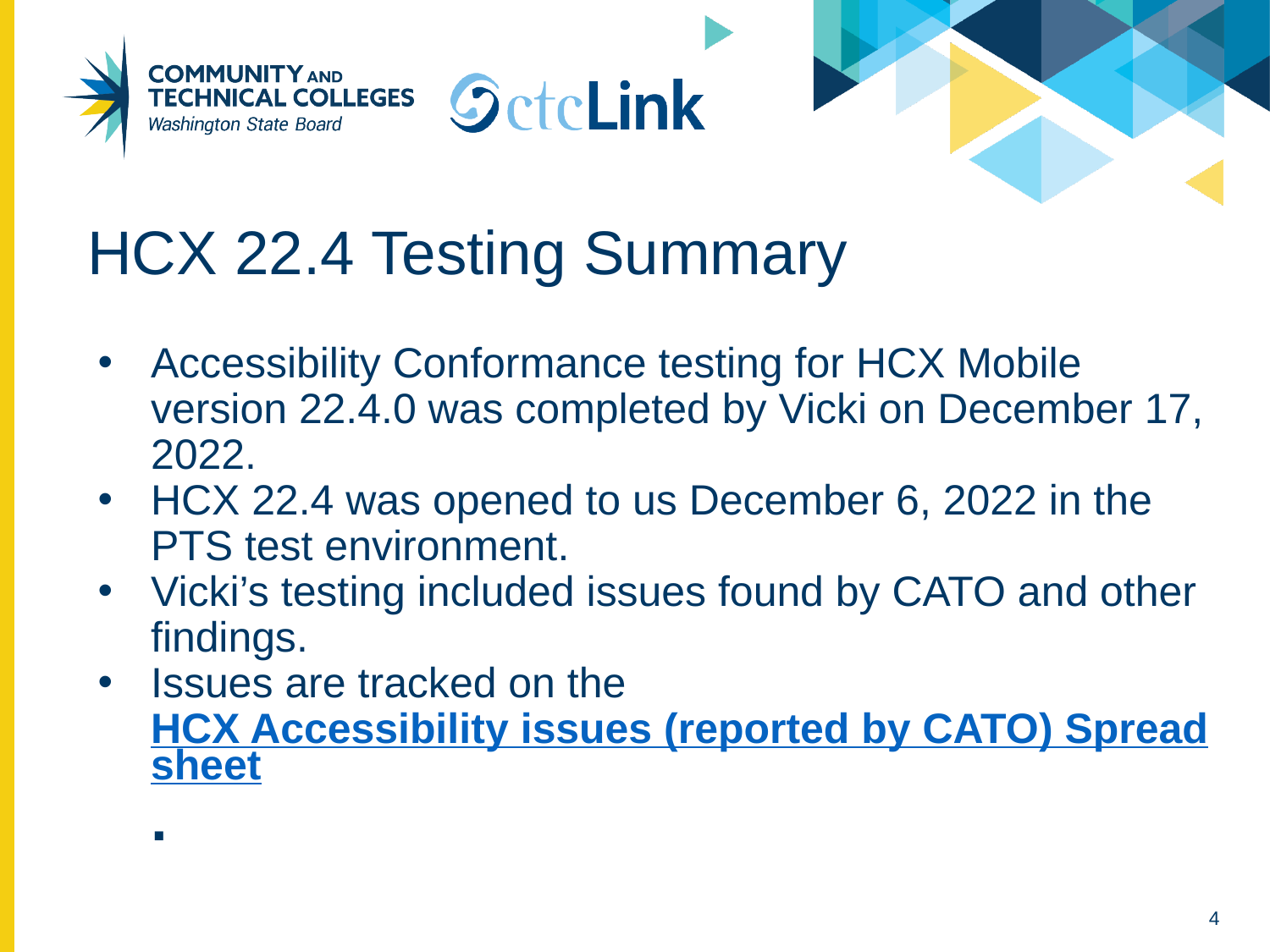

# HCX 22.4 Testing Summary
Accessibility Conformance testing for HCX Mobile version 22.4.0 was completed by Vicki on December 17, 2022.
HCX 22.4 was opened to us December 6, 2022 in the PTS test environment.
Vicki’s testing included issues found by CATO and other findings.
Issues are tracked on the HCX Accessibility issues (reported by CATO) Spreadsheet.
4